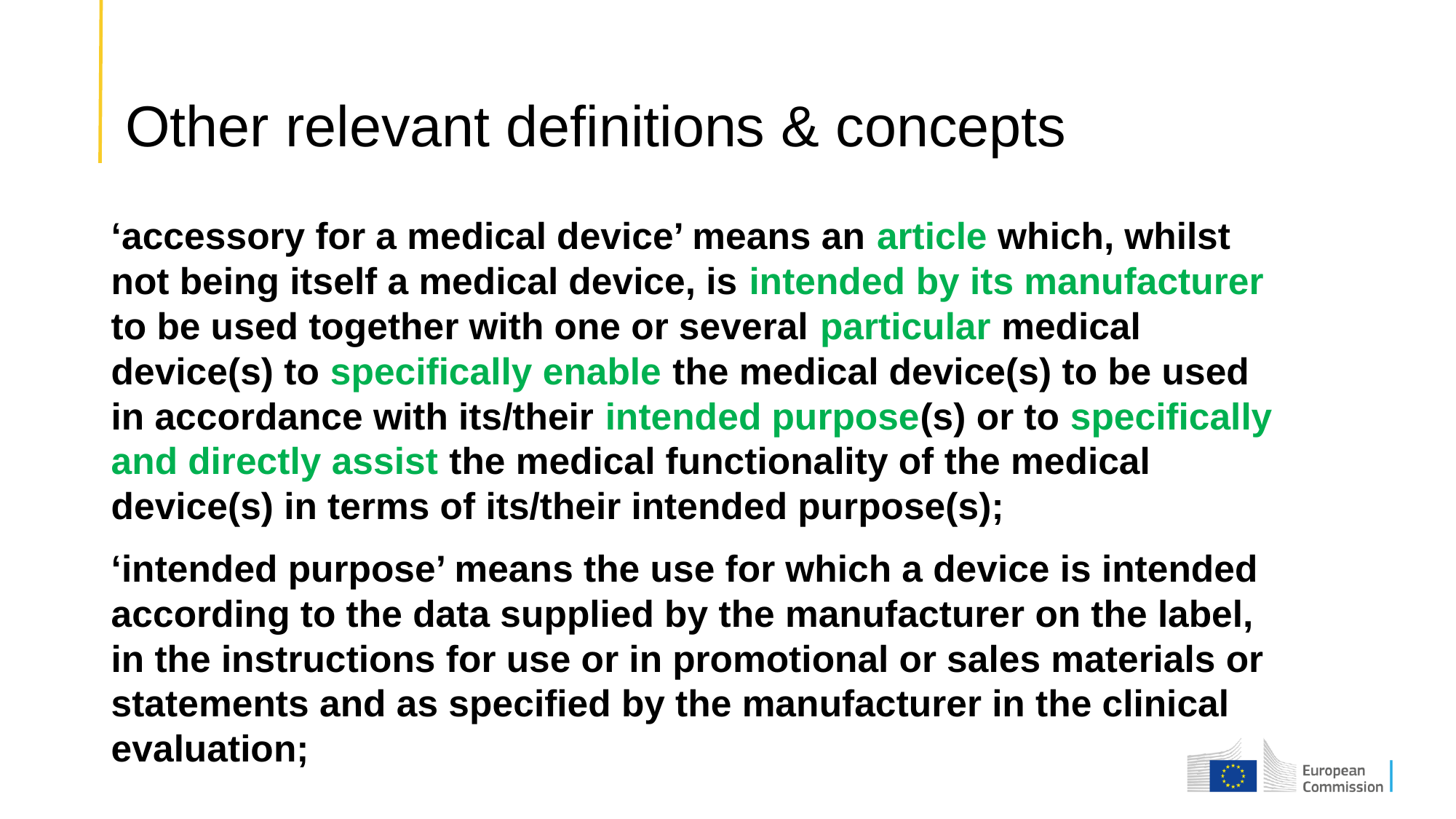

# Other relevant definitions & concepts
‘accessory for a medical device’ means an article which, whilst not being itself a medical device, is intended by its manufacturer to be used together with one or several particular medical device(s) to specifically enable the medical device(s) to be used in accordance with its/their intended purpose(s) or to specifically and directly assist the medical functionality of the medical device(s) in terms of its/their intended purpose(s);
‘intended purpose’ means the use for which a device is intended according to the data supplied by the manufacturer on the label, in the instructions for use or in promotional or sales materials or statements and as specified by the manufacturer in the clinical evaluation;